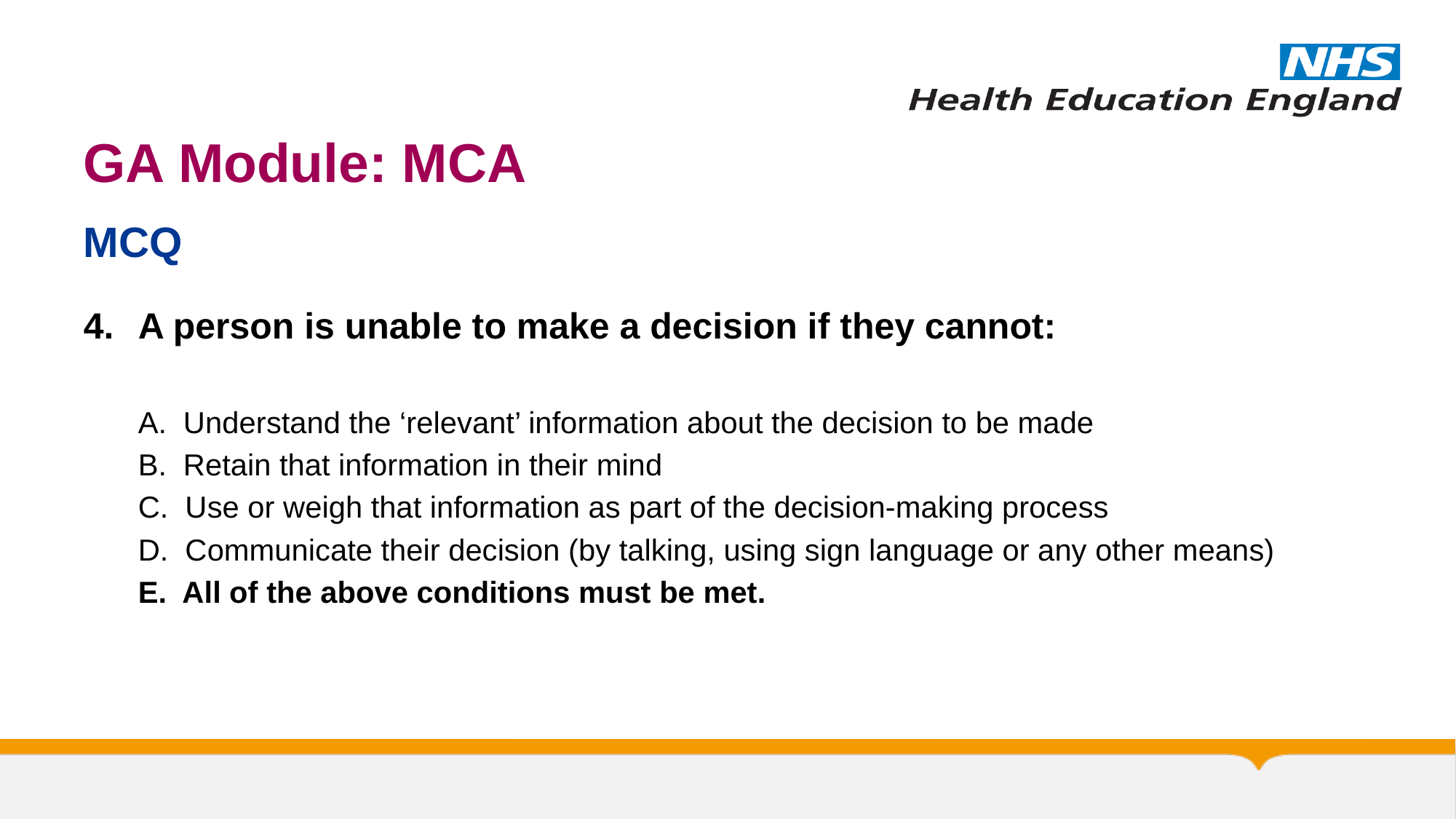

# GA Module: MCA
MCQ
A person is unable to make a decision if they cannot:

A.  Understand the ‘relevant’ information about the decision to be made
B.  Retain that information in their mind
C.  Use or weigh that information as part of the decision-making process
D.  Communicate their decision (by talking, using sign language or any other means)
E.  All of the above conditions must be met.